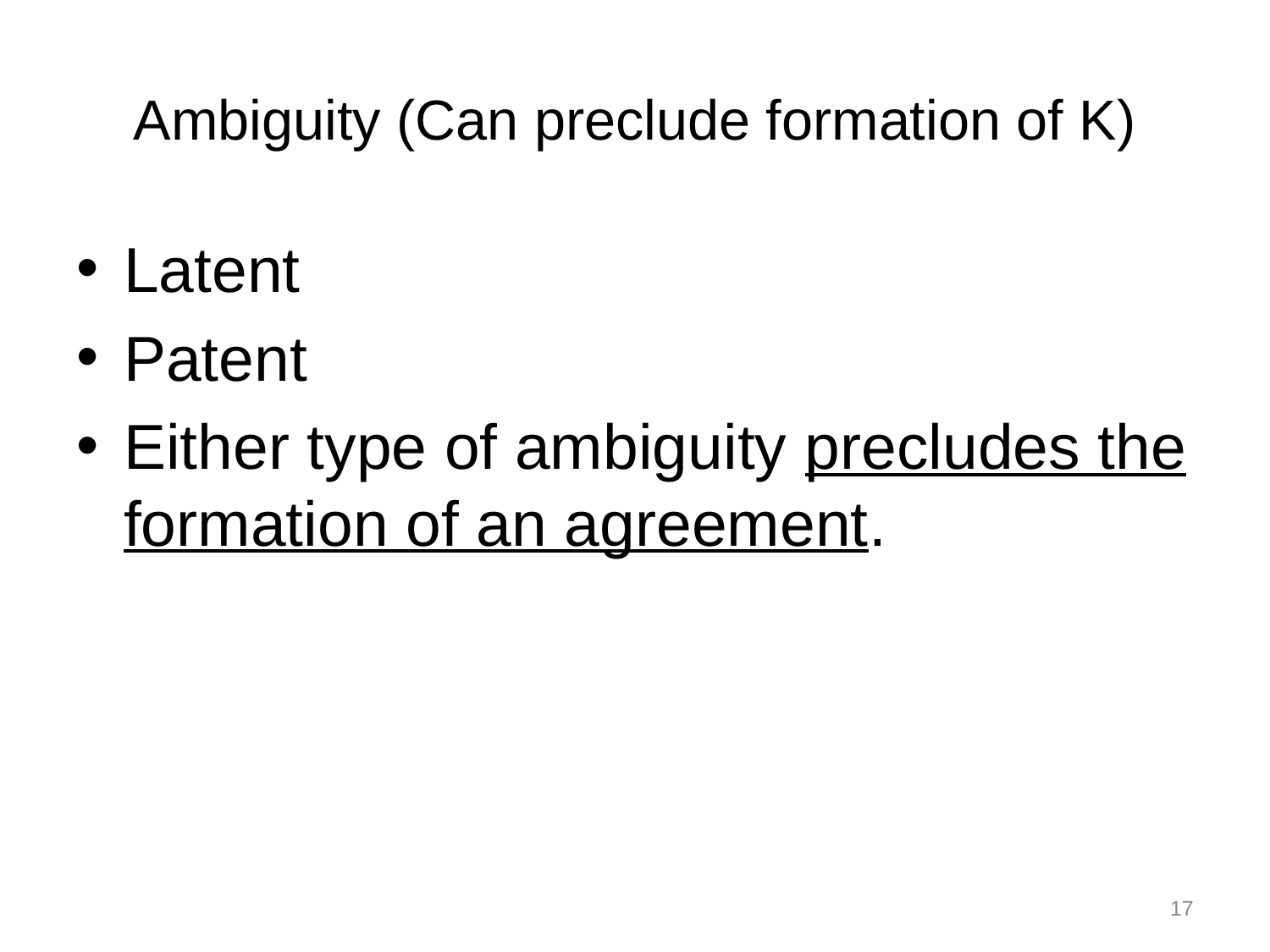

# Ambiguity (Can preclude formation of K)
Latent
Patent
Either type of ambiguity precludes the formation of an agreement.
17